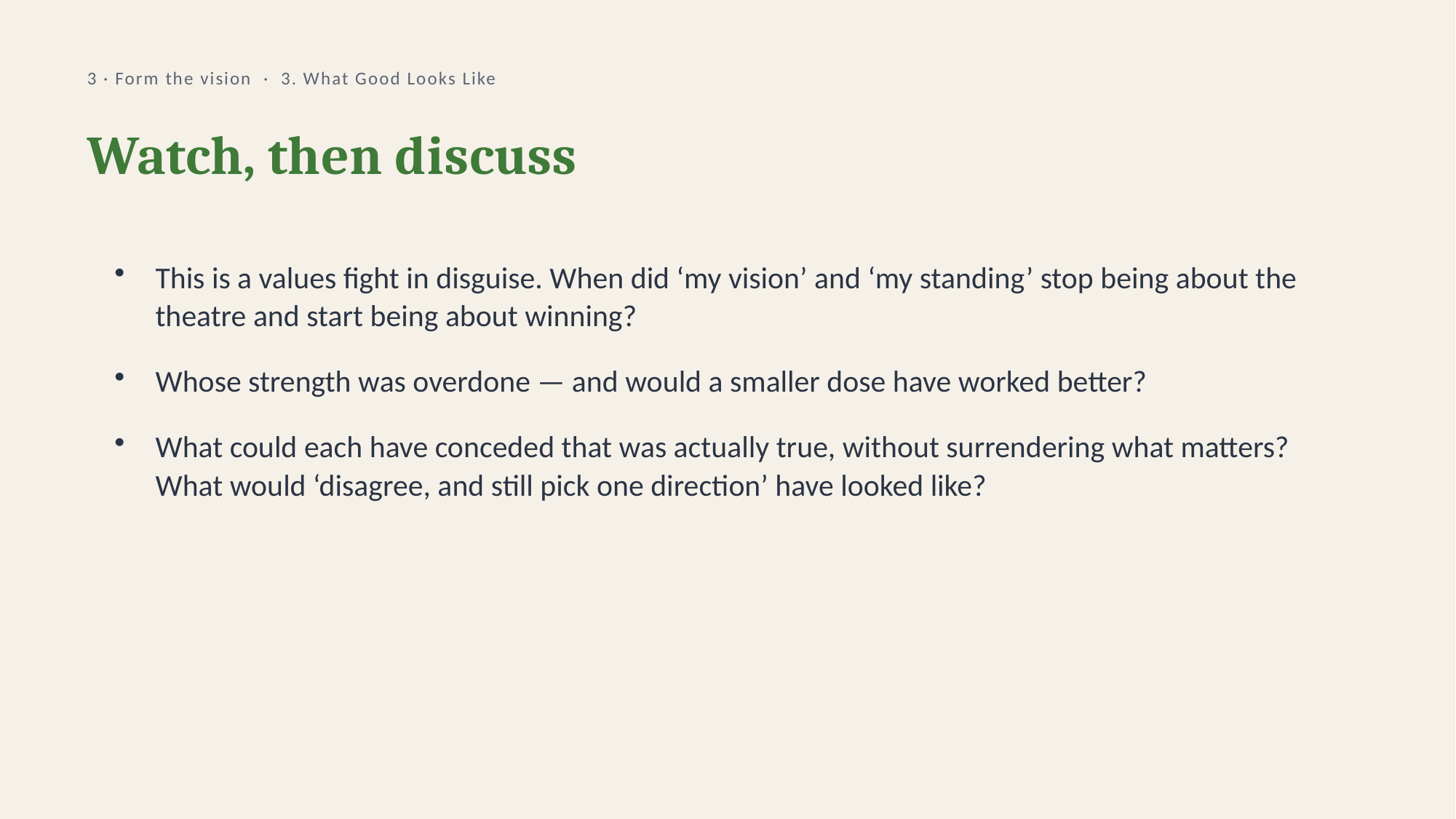

3 · Form the vision  ·  3. What Good Looks Like
Watch, then discuss
This is a values fight in disguise. When did ‘my vision’ and ‘my standing’ stop being about the theatre and start being about winning?
Whose strength was overdone — and would a smaller dose have worked better?
What could each have conceded that was actually true, without surrendering what matters? What would ‘disagree, and still pick one direction’ have looked like?